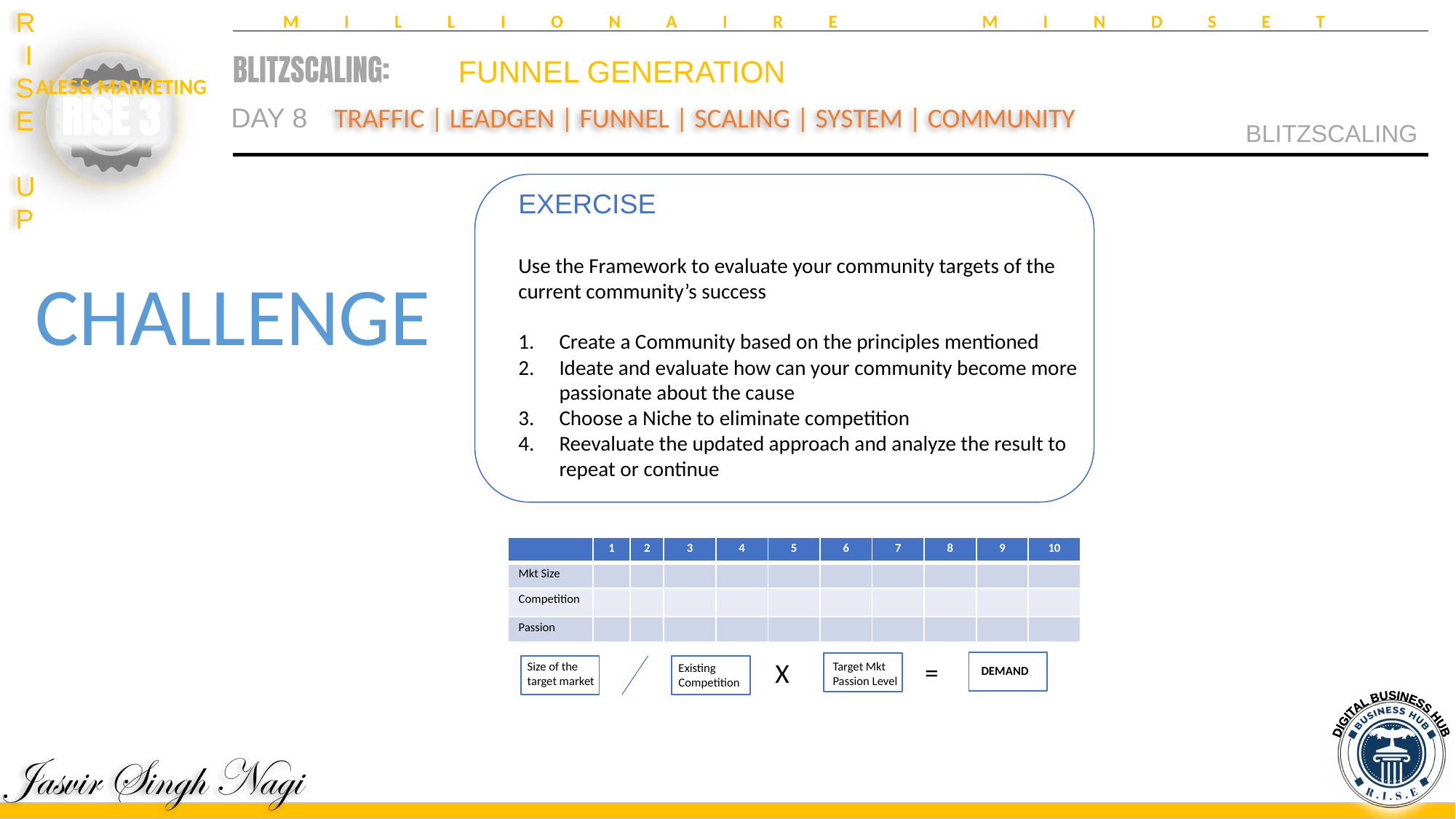

MILLIONAIRE  MINDSET
BLITZSCALING:	 FUNNEL GENERATION

BLITZSCALING
DAY 8
TRAFFIC | LEADGEN | FUNNEL | SCALING | SYSTEM | COMMUNITY

EXERCISE

Use the Framework to evaluate your community targets of the current community’s success

Create a Community based on the principles mentioned
Ideate and evaluate how can your community become more passionate about the cause
Choose a Niche to eliminate competition
Reevaluate the updated approach and analyze the result to repeat or continue
CHALLENGE
|  | 1 | 2 | 3 | 4 | 5 | 6 | 7 | 8 | 9 | 10 |
| --- | --- | --- | --- | --- | --- | --- | --- | --- | --- | --- |
| Mkt Size |  |  |  |  |  |  |  |  |  |  |
| Competition |  |  |  |  |  |  |  |  |  |  |
| Passion |  |  |  |  |  |  |  |  |  |  |
=
X

Target Mkt
Passion Level

Size of the target market
Existing Competition

DEMAND
DIGITAL BUSINESS HUB